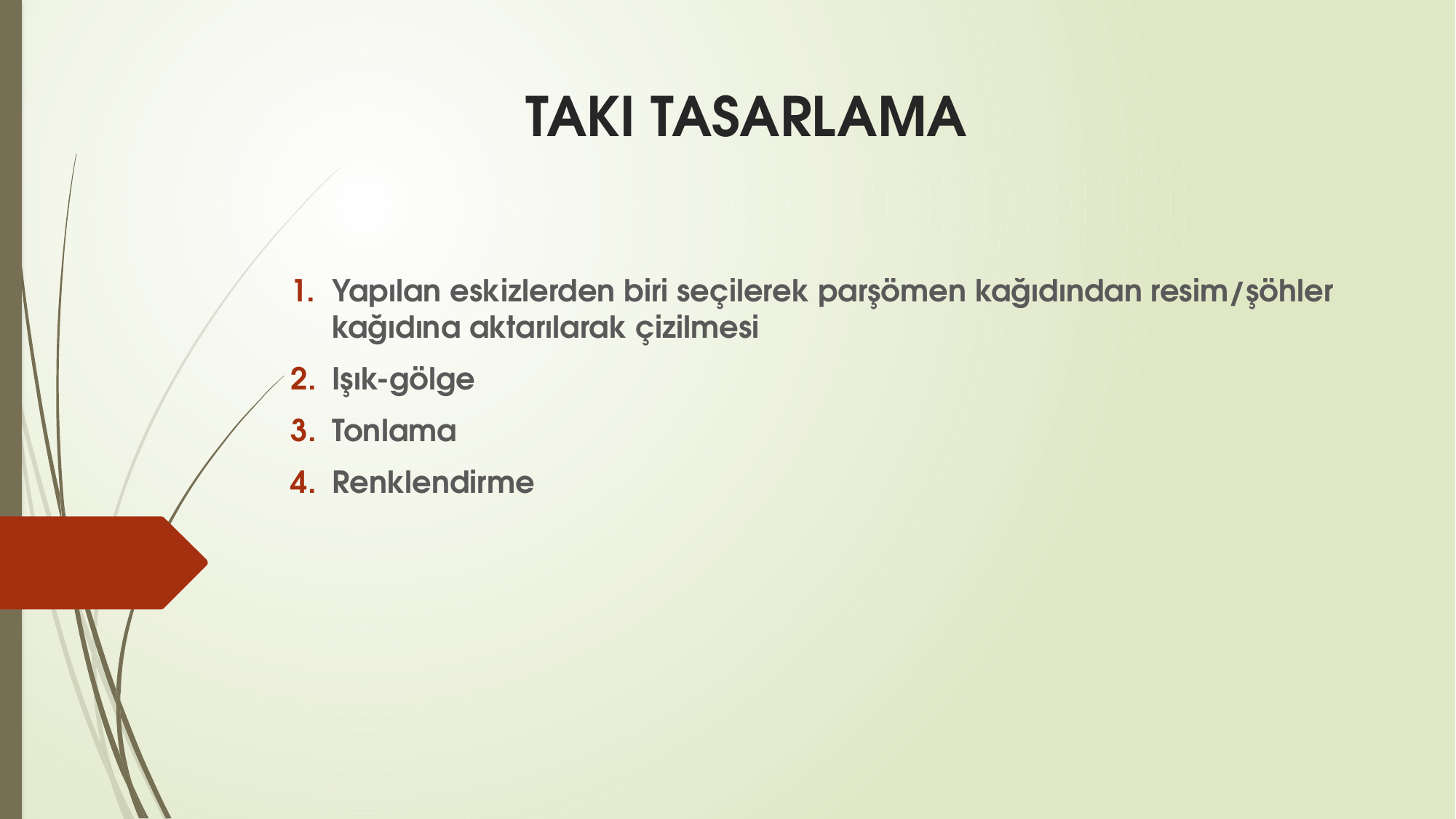

# TAKI TASARLAMA
Yapılan eskizlerden biri seçilerek parşömen kağıdından resim/şöhler kağıdına aktarılarak çizilmesi
Işık-gölge
Tonlama
Renklendirme